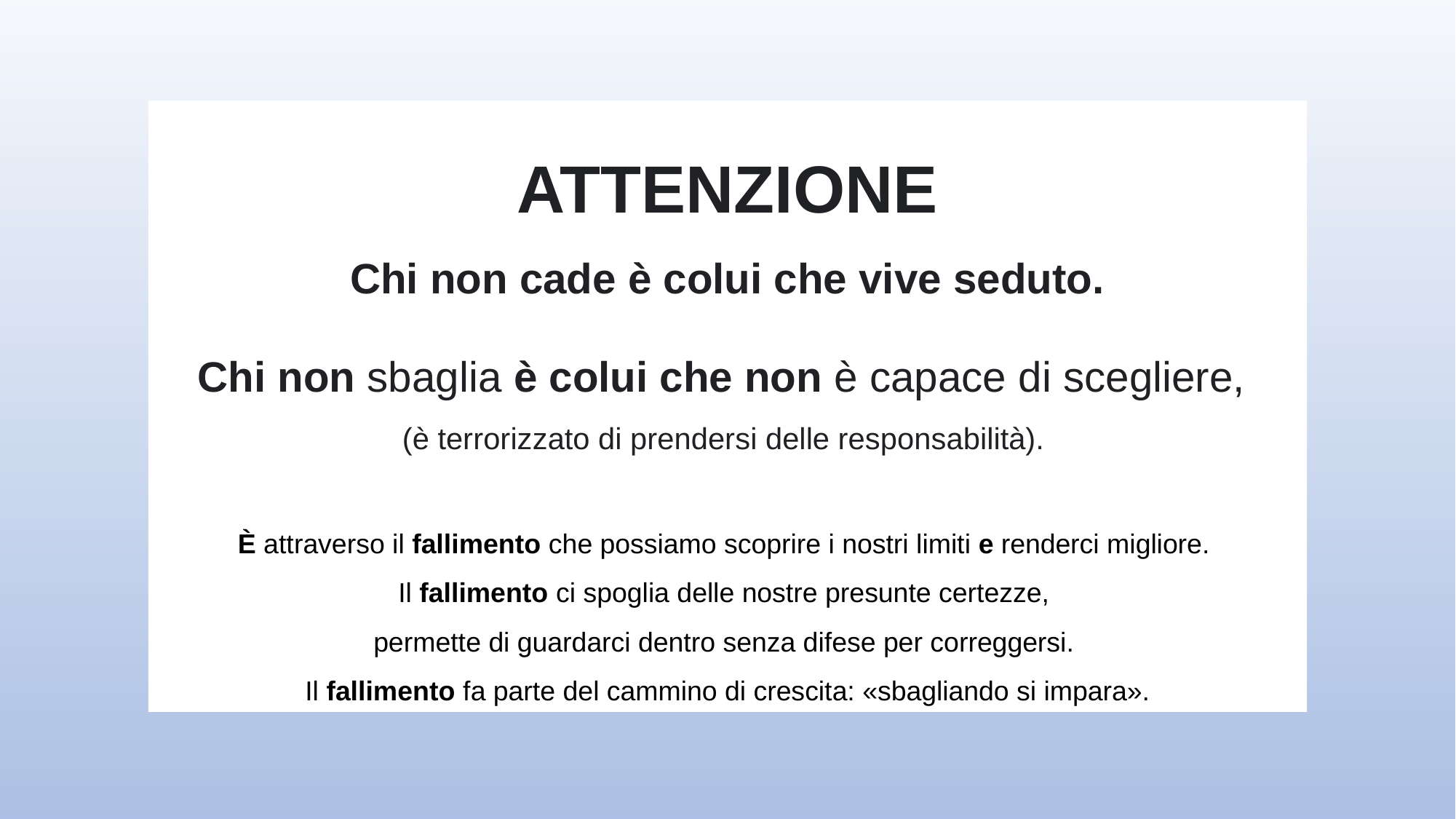

ATTENZIONE
Chi non cade è colui che vive seduto.

Chi non sbaglia è colui che non è capace di scegliere,
(è terrorizzato di prendersi delle responsabilità).

È attraverso il fallimento che possiamo scoprire i nostri limiti e renderci migliore.
Il fallimento ci spoglia delle nostre presunte certezze,
permette di guardarci dentro senza difese per correggersi.
Il fallimento fa parte del cammino di crescita: «sbagliando si impara».